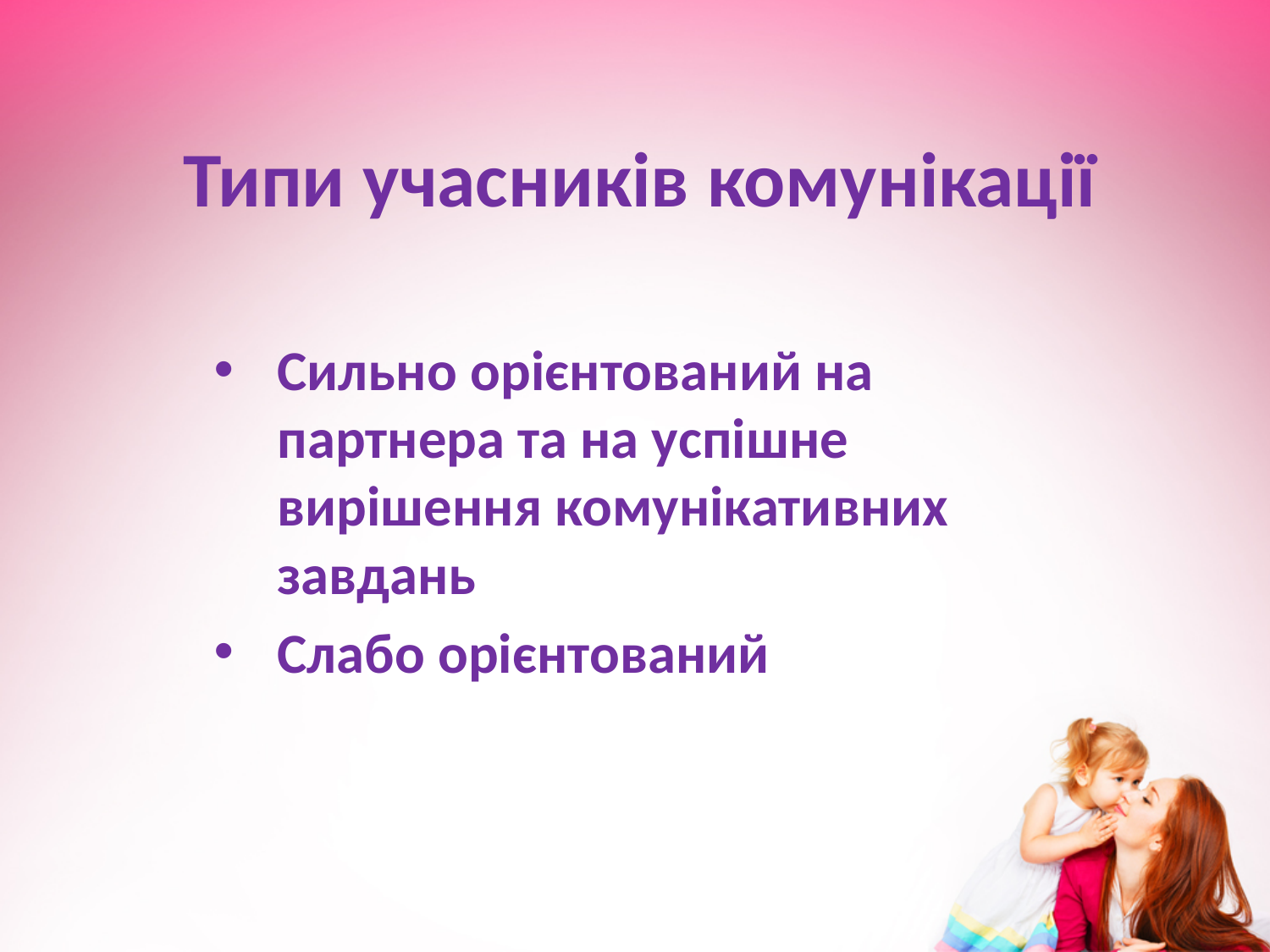

# Типи учасників комунікації
Сильно орієнтований на партнера та на успішне вирішення комунікативних завдань
Слабо орієнтований